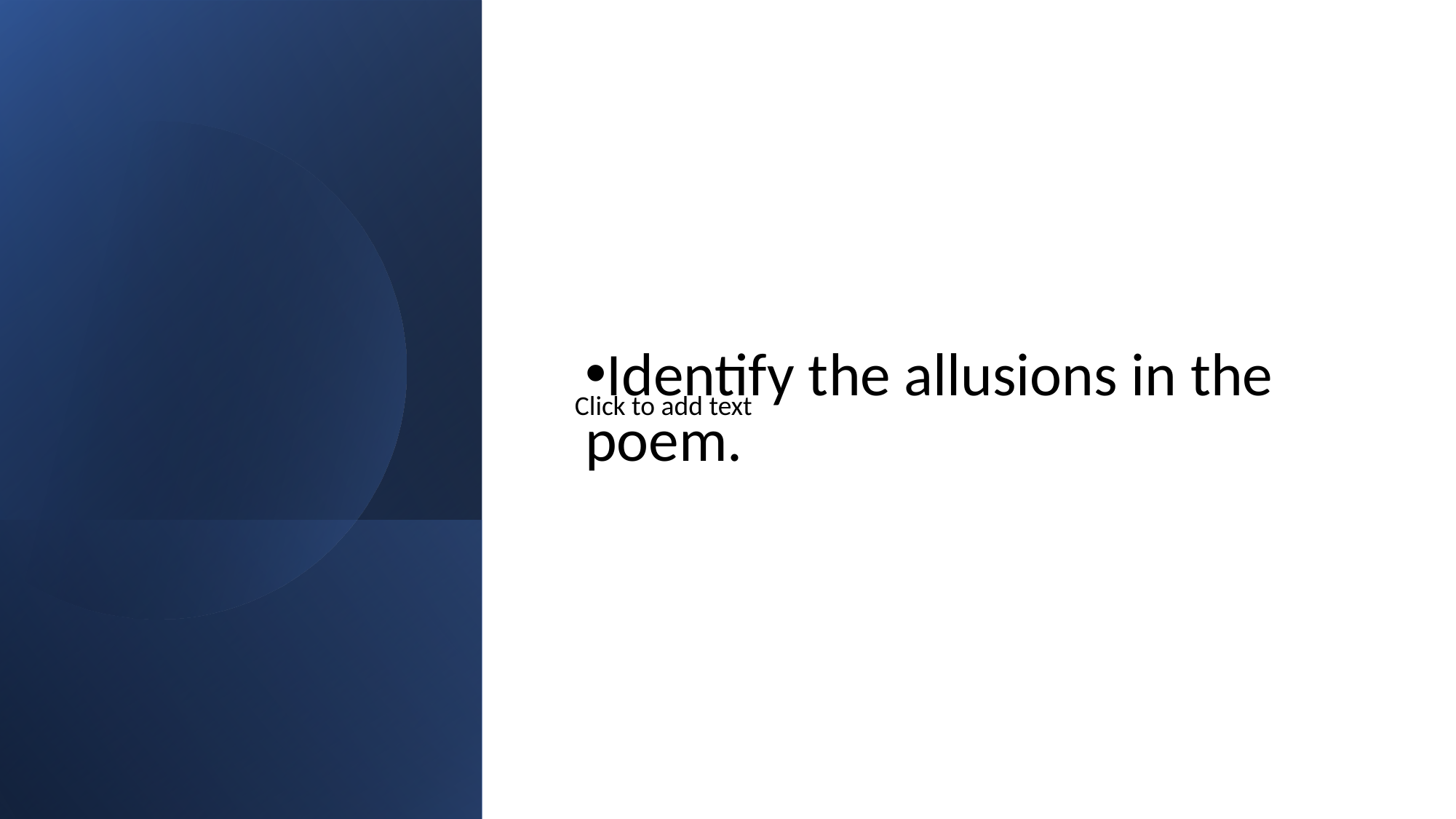

Identify the allusions in the poem.

Click to add text